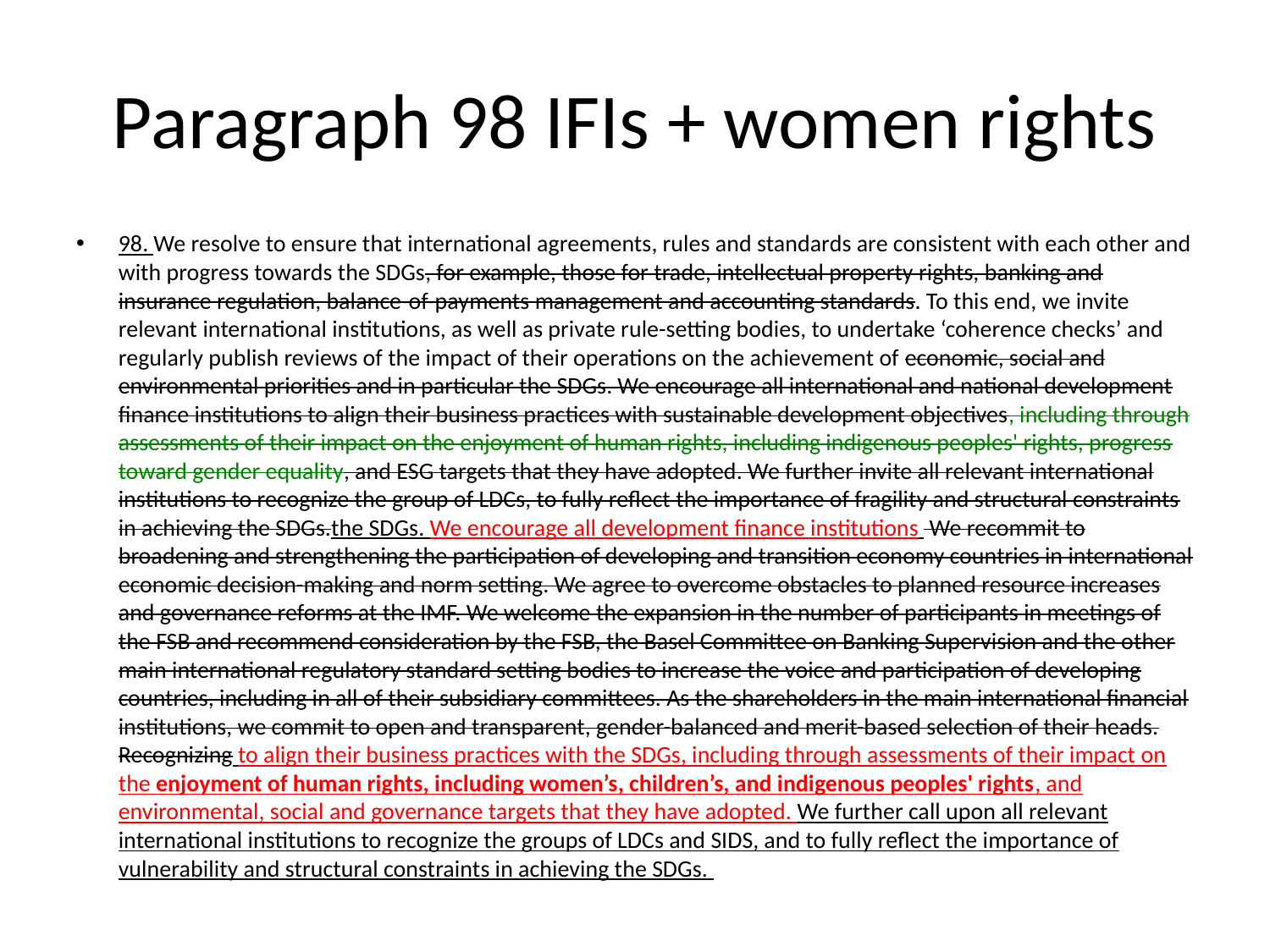

# Paragraph 98 IFIs + women rights
98. We resolve to ensure that international agreements, rules and standards are consistent with each other and with progress towards the SDGs, for example, those for trade, intellectual property rights, banking and insurance regulation, balance-of-payments management and accounting standards. To this end, we invite relevant international institutions, as well as private rule-setting bodies, to undertake ‘coherence checks’ and regularly publish reviews of the impact of their operations on the achievement of economic, social and environmental priorities and in particular the SDGs. We encourage all international and national development finance institutions to align their business practices with sustainable development objectives, including through assessments of their impact on the enjoyment of human rights, including indigenous peoples' rights, progress toward gender equality, and ESG targets that they have adopted. We further invite all relevant international institutions to recognize the group of LDCs, to fully reflect the importance of fragility and structural constraints in achieving the SDGs.the SDGs. We encourage all development finance institutions  We recommit to broadening and strengthening the participation of developing and transition economy countries in international economic decision-making and norm setting. We agree to overcome obstacles to planned resource increases and governance reforms at the IMF. We welcome the expansion in the number of participants in meetings of the FSB and recommend consideration by the FSB, the Basel Committee on Banking Supervision and the other main international regulatory standard setting bodies to increase the voice and participation of developing countries, including in all of their subsidiary committees. As the shareholders in the main international financial institutions, we commit to open and transparent, gender-balanced and merit-based selection of their heads. Recognizing to align their business practices with the SDGs, including through assessments of their impact on the enjoyment of human rights, including women’s, children’s, and indigenous peoples' rights, and environmental, social and governance targets that they have adopted. We further call upon all relevant international institutions to recognize the groups of LDCs and SIDS, and to fully reflect the importance of vulnerability and structural constraints in achieving the SDGs.